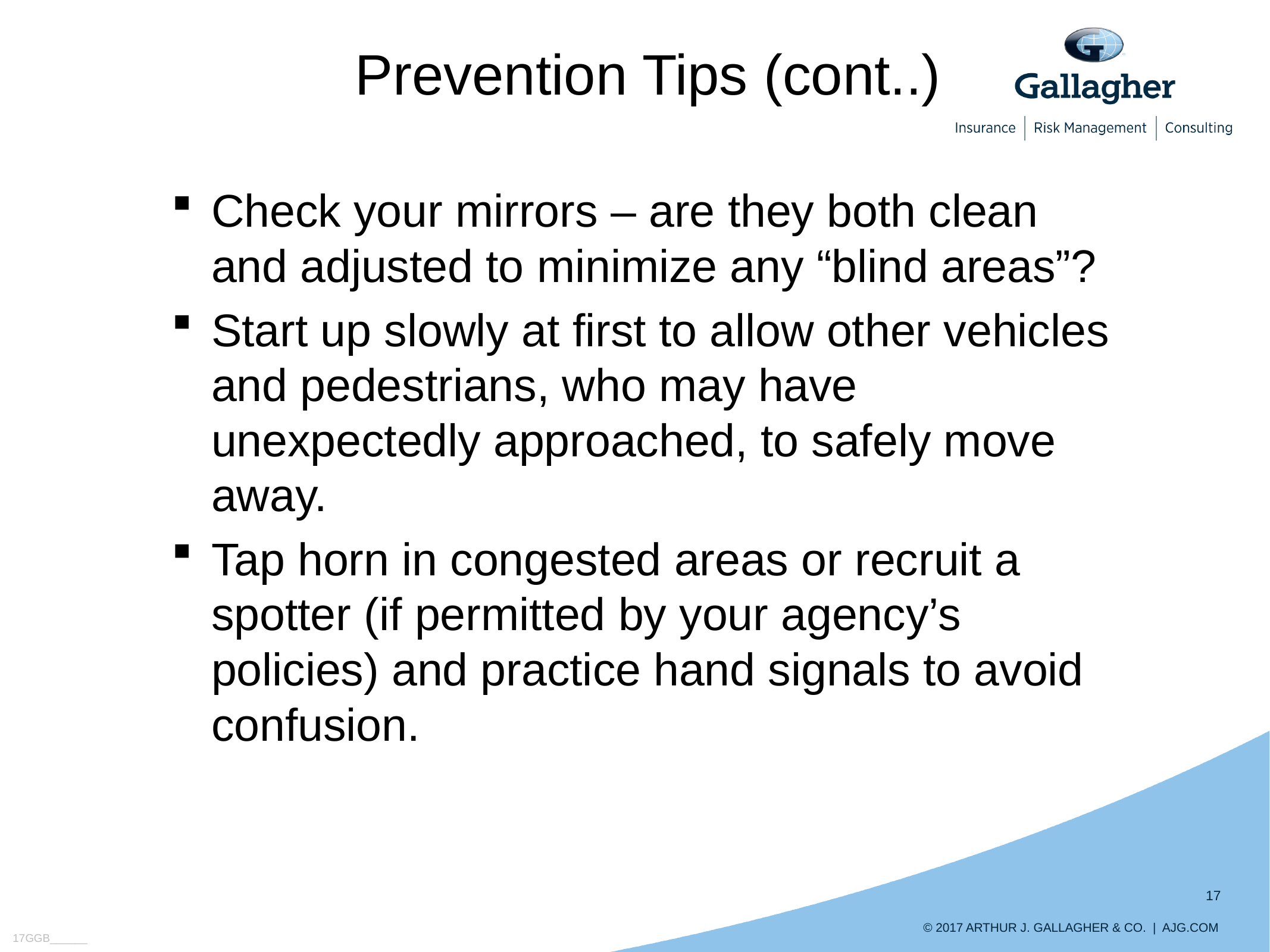

# Prevention Tips (cont..)
Check your mirrors – are they both clean and adjusted to minimize any “blind areas”?
Start up slowly at first to allow other vehicles and pedestrians, who may have unexpectedly approached, to safely move away.
Tap horn in congested areas or recruit a spotter (if permitted by your agency’s policies) and practice hand signals to avoid confusion.